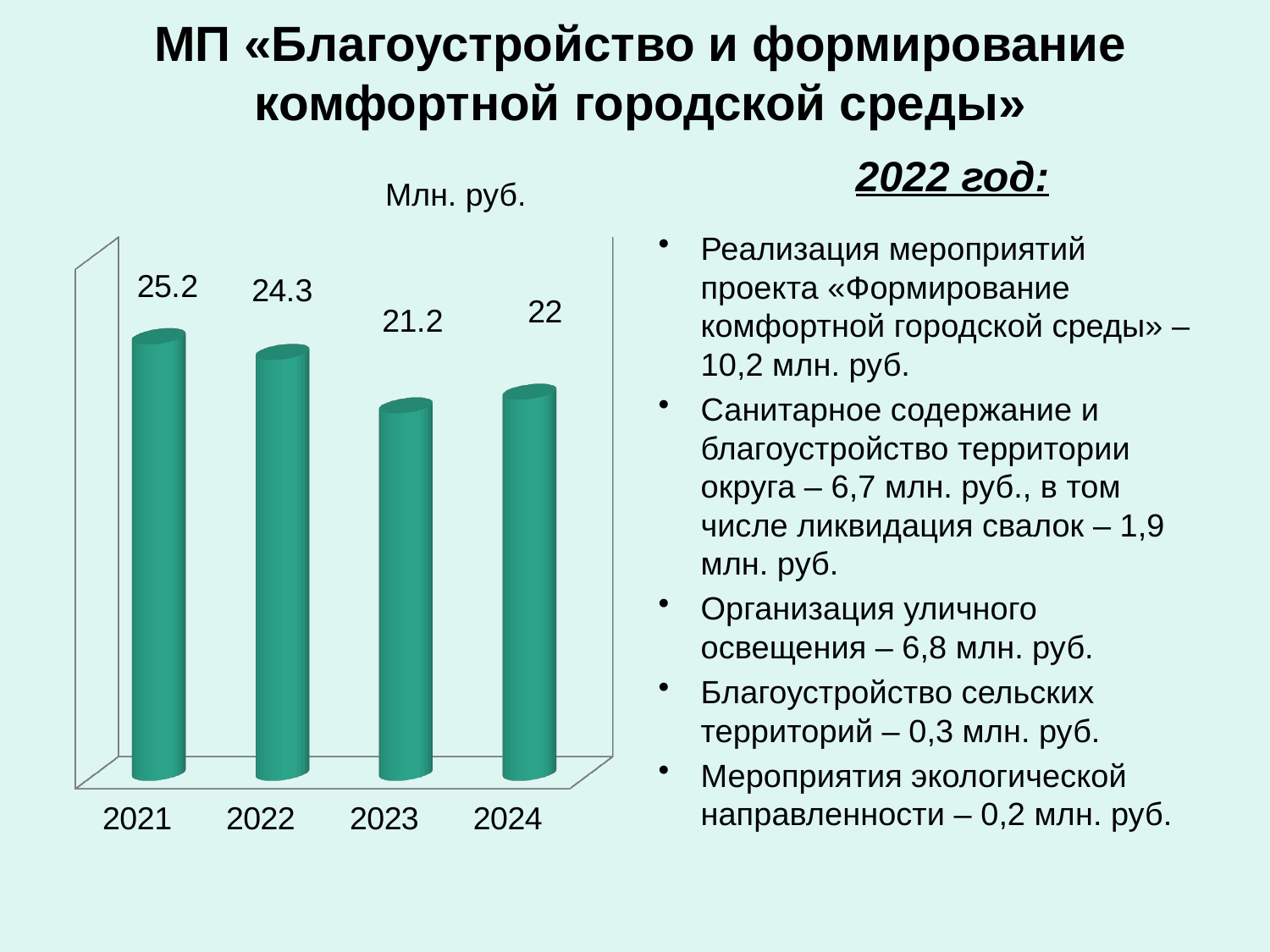

# МП «Благоустройство и формирование комфортной городской среды»
2022 год:
Млн. руб..

[unsupported chart]

Реализация мероприятий проекта «Формирование комфортной городской среды» – 10,2 млн. руб.
Санитарное содержание и благоустройство территории округа – 6,7 млн. руб., в том числе ликвидация свалок – 1,9 млн. руб.
Организация уличного освещения – 6,8 млн. руб.
Благоустройство сельских территорий – 0,3 млн. руб.
Мероприятия экологической направленности – 0,2 млн. руб.